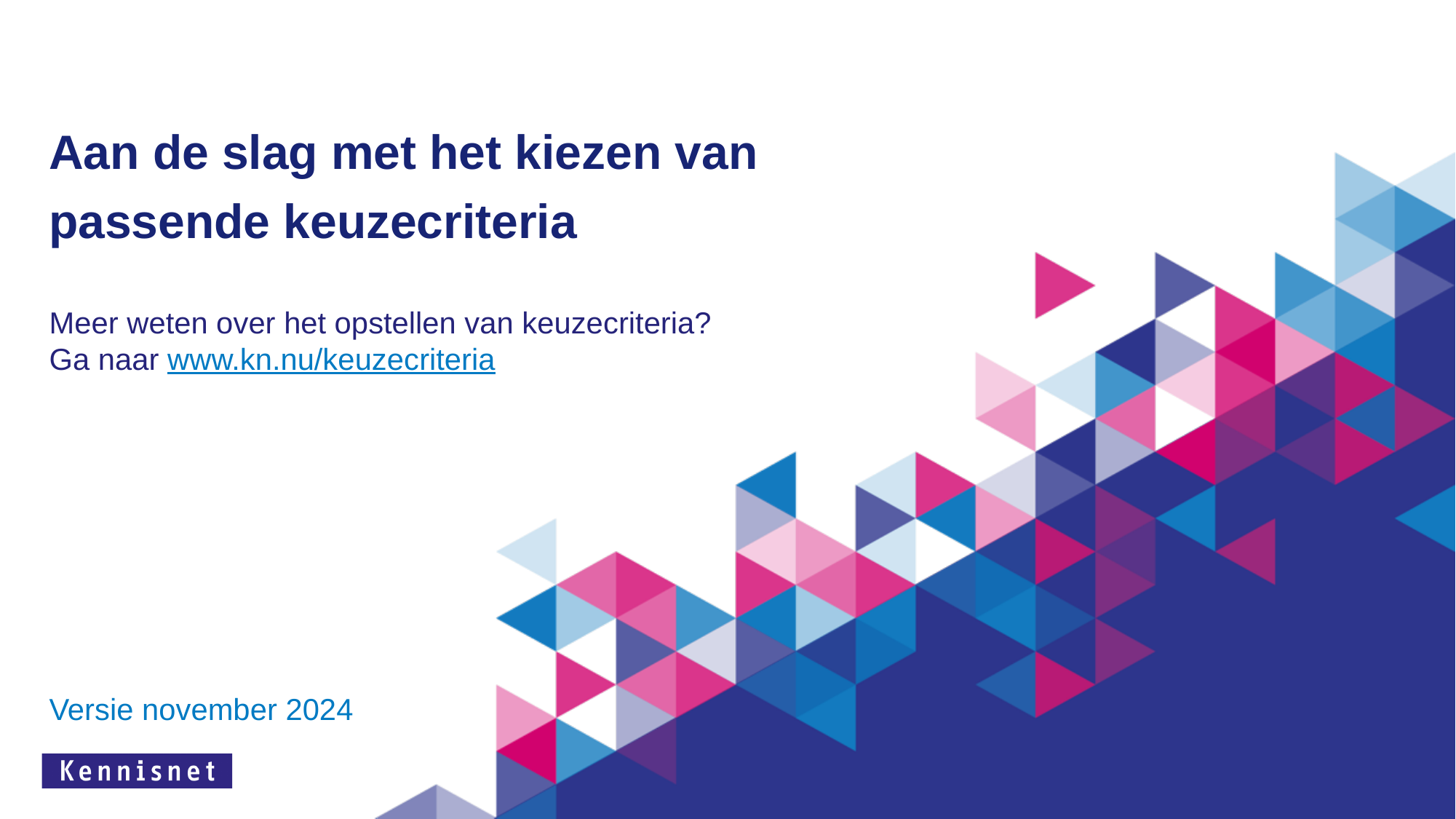

Aan de slag met het kiezen van
passende keuzecriteria
Meer weten over het opstellen van keuzecriteria?
Ga naar www.kn.nu/keuzecriteria
Versie november 2024